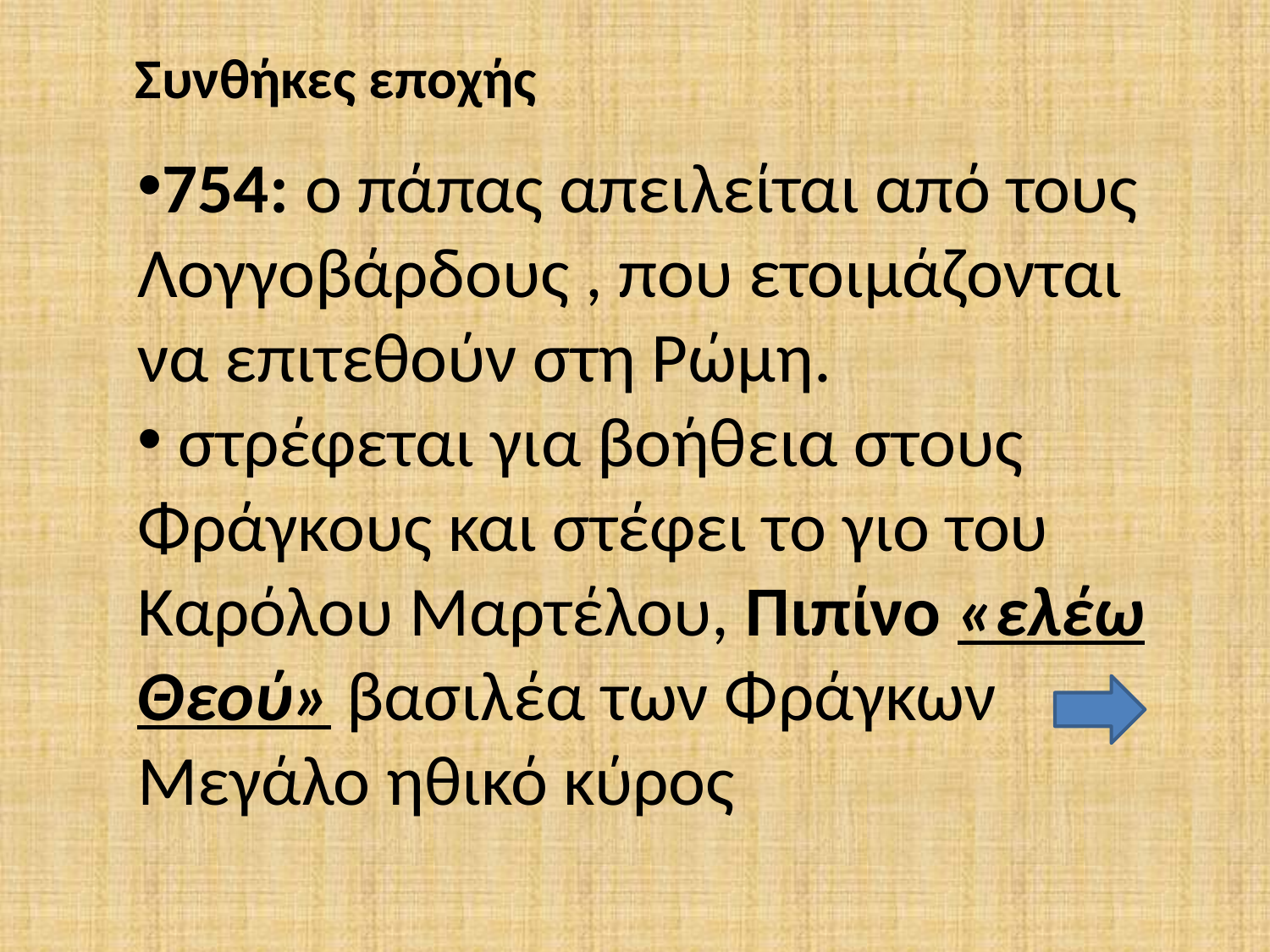

Συνθήκες εποχής
754: ο πάπας απειλείται από τους Λογγοβάρδους , που ετοιμάζονται να επιτεθούν στη Ρώμη.
 στρέφεται για βοήθεια στους Φράγκους και στέφει το γιο του Καρόλου Μαρτέλου, Πιπίνο «ελέω Θεού» βασιλέα των Φράγκων           Μεγάλο ηθικό κύρος